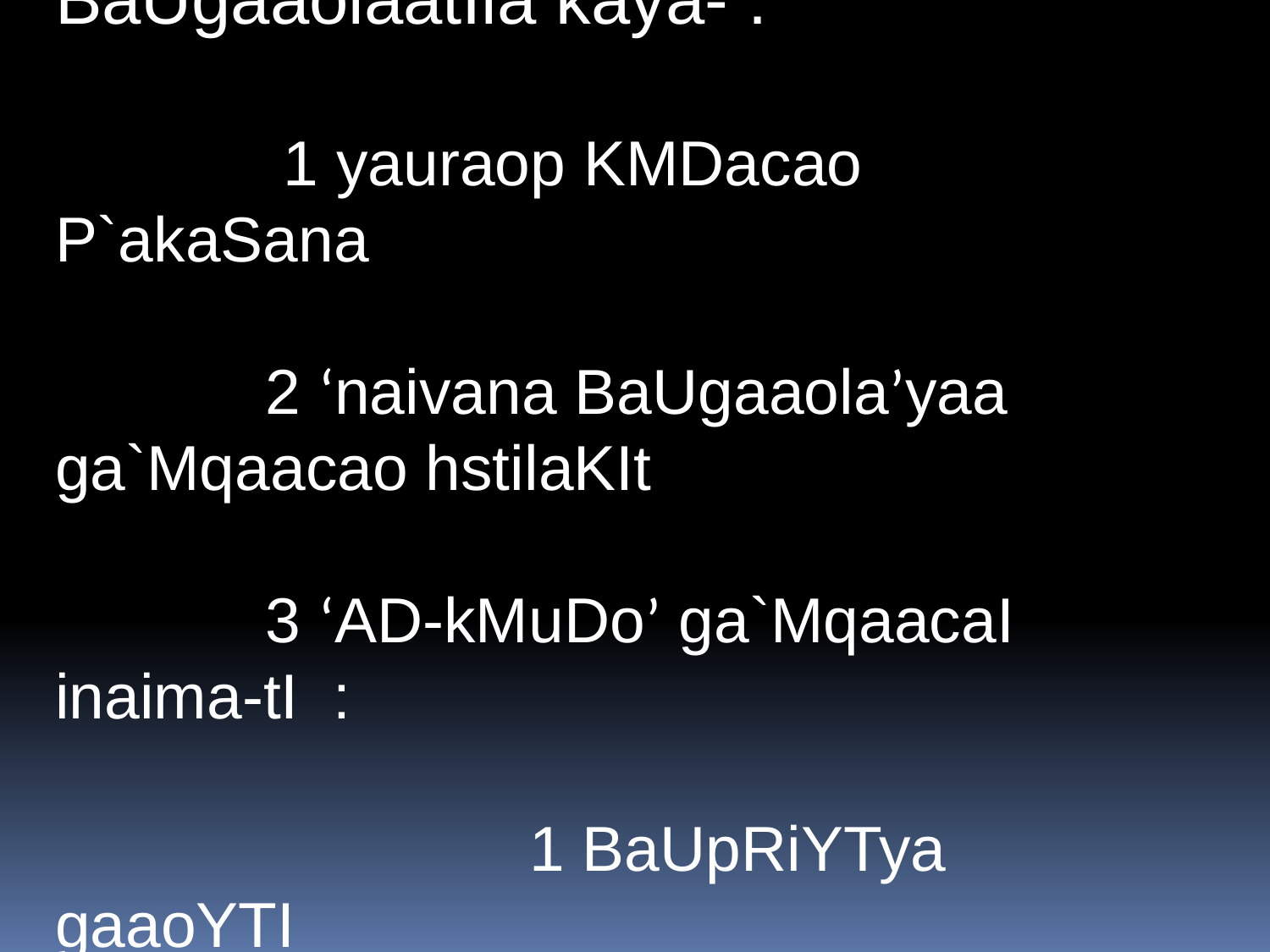

II)    kala- irTr yaaMcao BaUgaaolaatIla kaya- :

             1 yauraop KMDacao P`akaSana

            2 ‘naivana BaUgaaola’yaa ga`Mqaacao hstilaKIt

            3 ‘AD-kMuDo’ ga`MqaacaI inaima-tI  :

                           1 BaUpRiYTya gaaoYTI
                          2 gaitiSala gaaoYTI
                          3 BaaOitk gaaoYTI